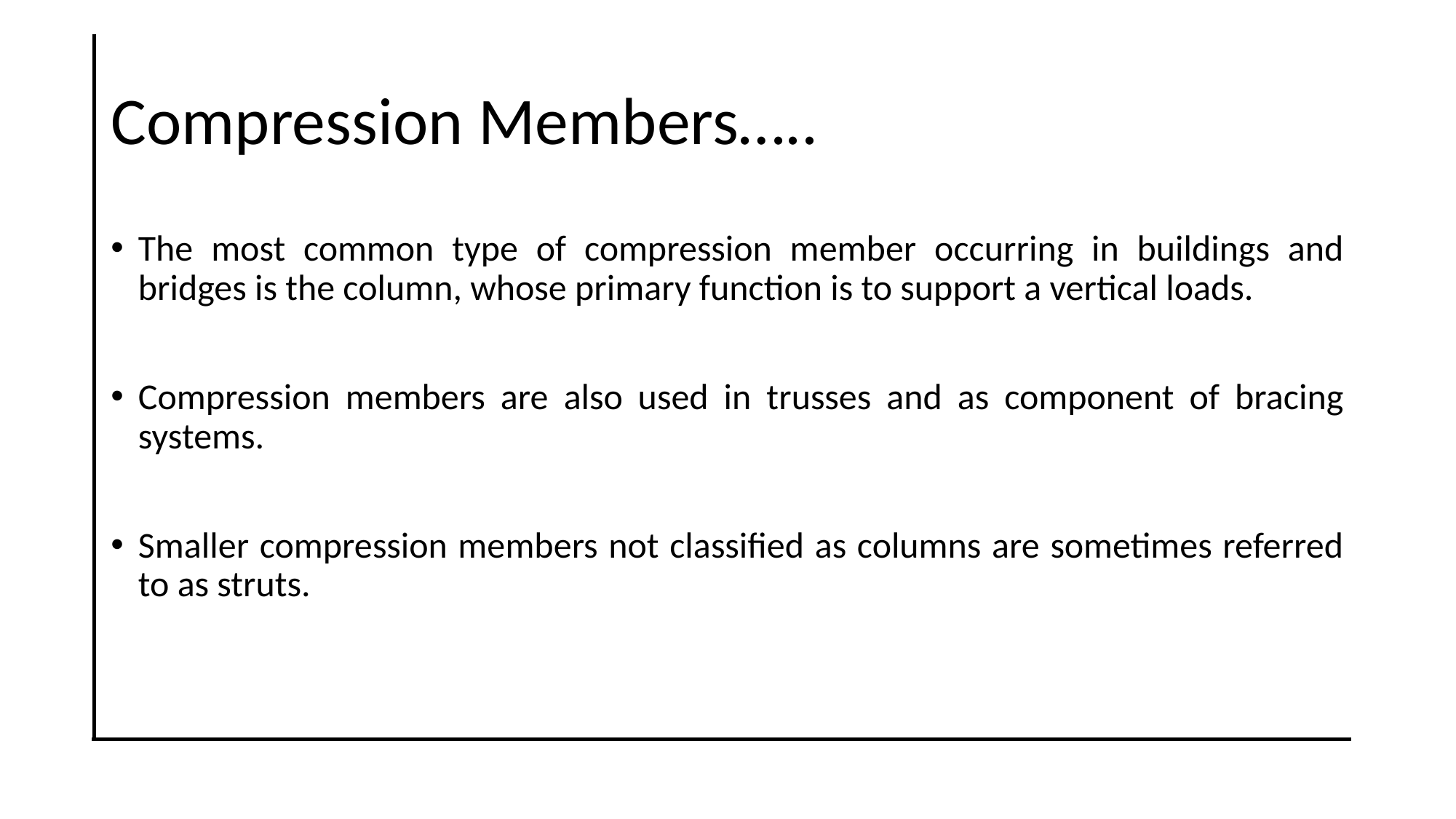

# Compression Members…..

The most common type of compression member occurring in buildings and bridges is the column, whose primary function is to support a vertical loads.

Compression members are also used in trusses and as component of bracing systems.

Smaller compression members not classified as columns are sometimes referred to as struts.